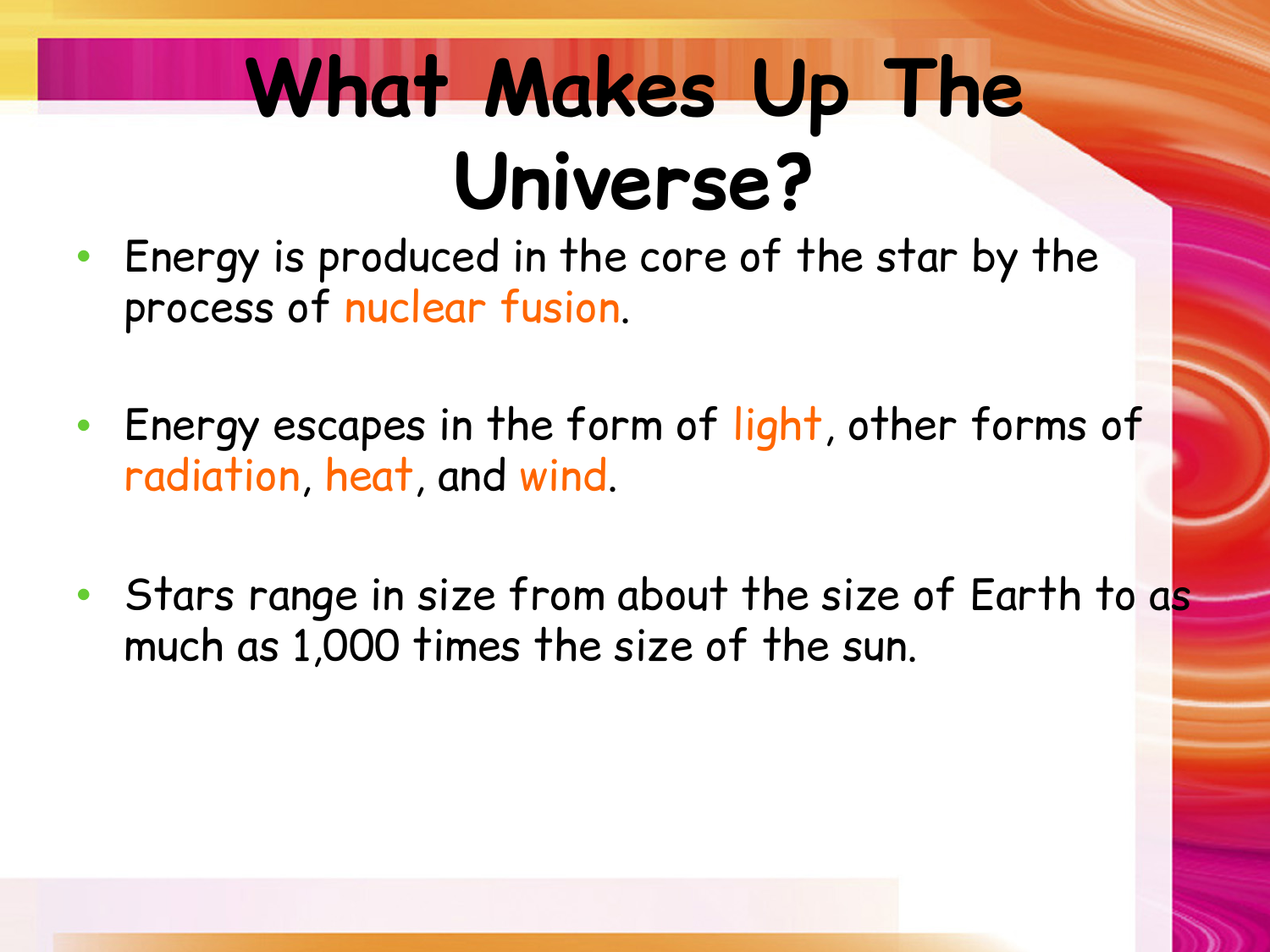

# What Makes Up The Universe?
Energy is produced in the core of the star by the process of nuclear fusion.

Energy escapes in the form of light, other forms of radiation, heat, and wind.

Stars range in size from about the size of Earth to as much as 1,000 times the size of the sun.